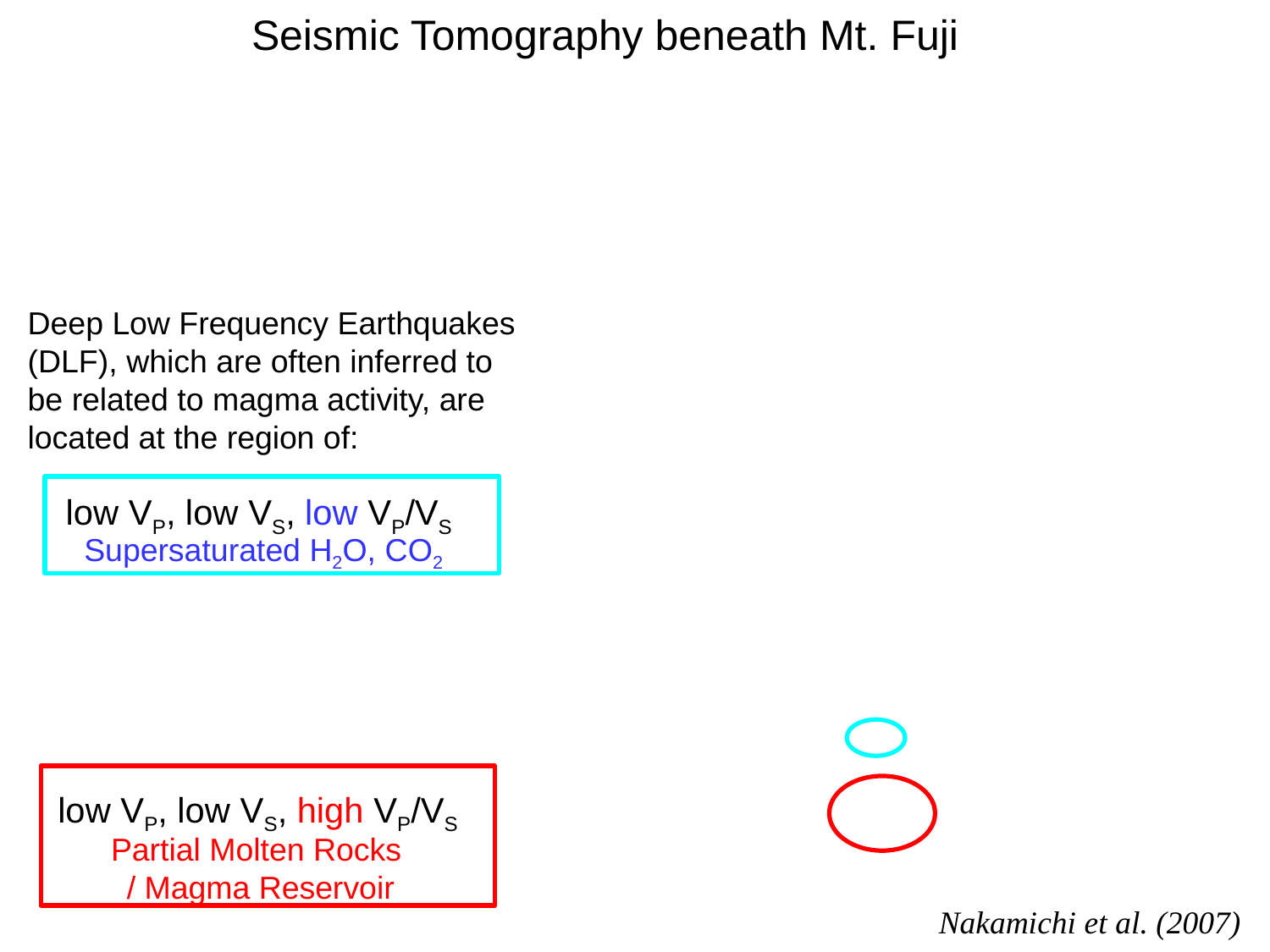

Seismic Tomography beneath Mt. Fuji
Deep Low Frequency Earthquakes (DLF), which are often inferred to be related to magma activity, are located at the region of:

low VP, low VS, low VP/VS
Supersaturated H2O, CO2

low VP, low VS, high VP/VS
Partial Molten Rocks
/ Magma Reservoir

Nakamichi et al. (2007)